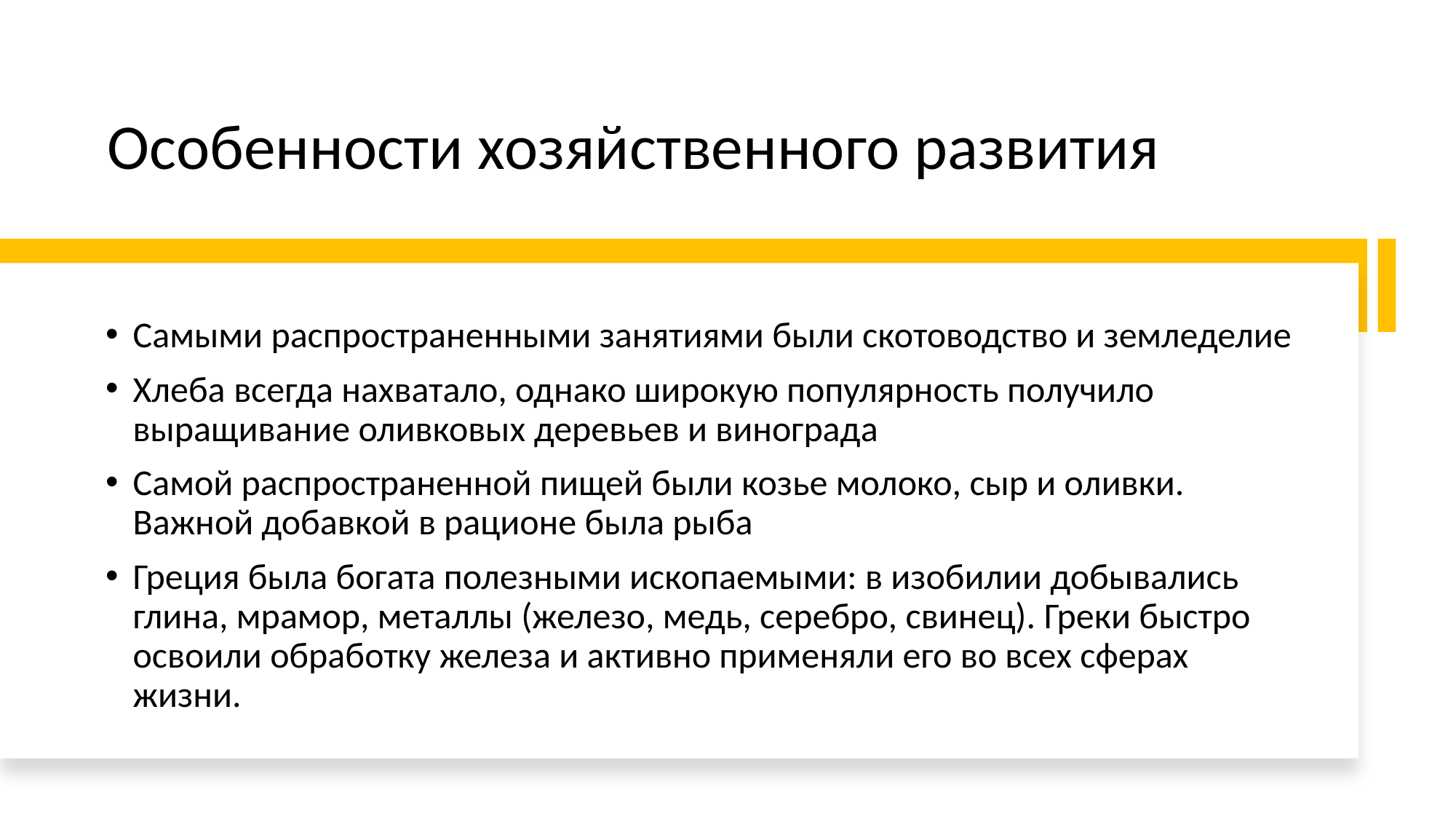

# Особенности хозяйственного развития

Самыми распространенными занятиями были скотоводство и земледелие
Хлеба всегда нахватало, однако широкую популярность получило выращивание оливковых деревьев и винограда
Самой распространенной пищей были козье молоко, сыр и оливки. Важной добавкой в рационе была рыба
Греция была богата полезными ископаемыми: в изобилии добывались глина, мрамор, металлы (железо, медь, серебро, свинец). Греки быстро освоили обработку железа и активно применяли его во всех сферах жизни.